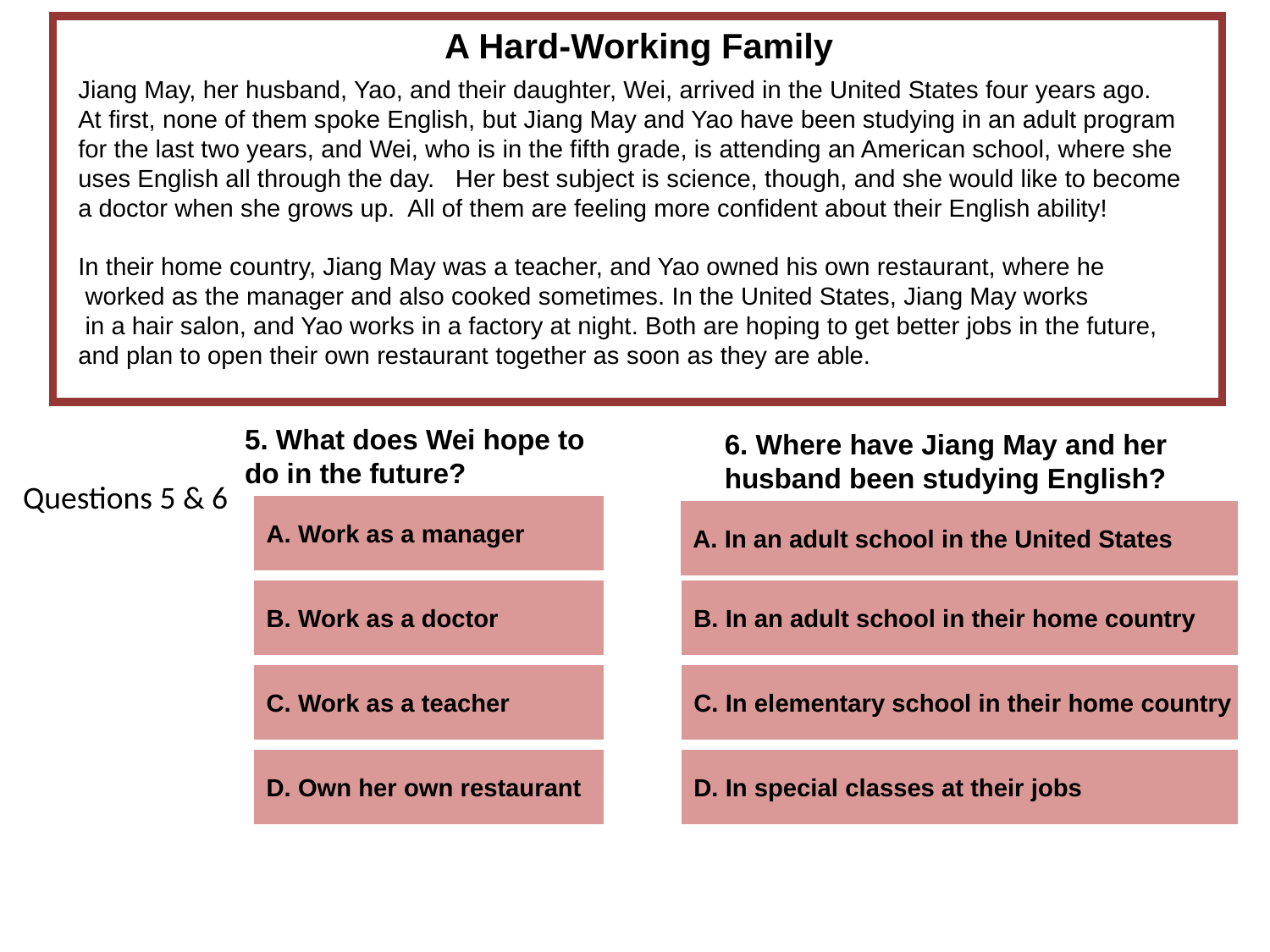

A Hard-Working Family
Jiang May, her husband, Yao, and their daughter, Wei, arrived in the United States four years ago.
At first, none of them spoke English, but Jiang May and Yao have been studying in an adult program for the last two years, and Wei, who is in the fifth grade, is attending an American school, where she uses English all through the day.   Her best subject is science, though, and she would like to become a doctor when she grows up.  All of them are feeling more confident about their English ability!

In their home country, Jiang May was a teacher, and Yao owned his own restaurant, where he
 worked as the manager and also cooked sometimes. In the United States, Jiang May works
 in a hair salon, and Yao works in a factory at night. Both are hoping to get better jobs in the future,
and plan to open their own restaurant together as soon as they are able.
5. What does Wei hope to do in the future?
6. Where have Jiang May and her
husband been studying English?
Questions 5 & 6
A. Work as a manager
A. In an adult school in the United States
B. Work as a doctor
B. In an adult school in their home country
C. Work as a teacher
C. In elementary school in their home country
D. Own her own restaurant
D. In special classes at their jobs